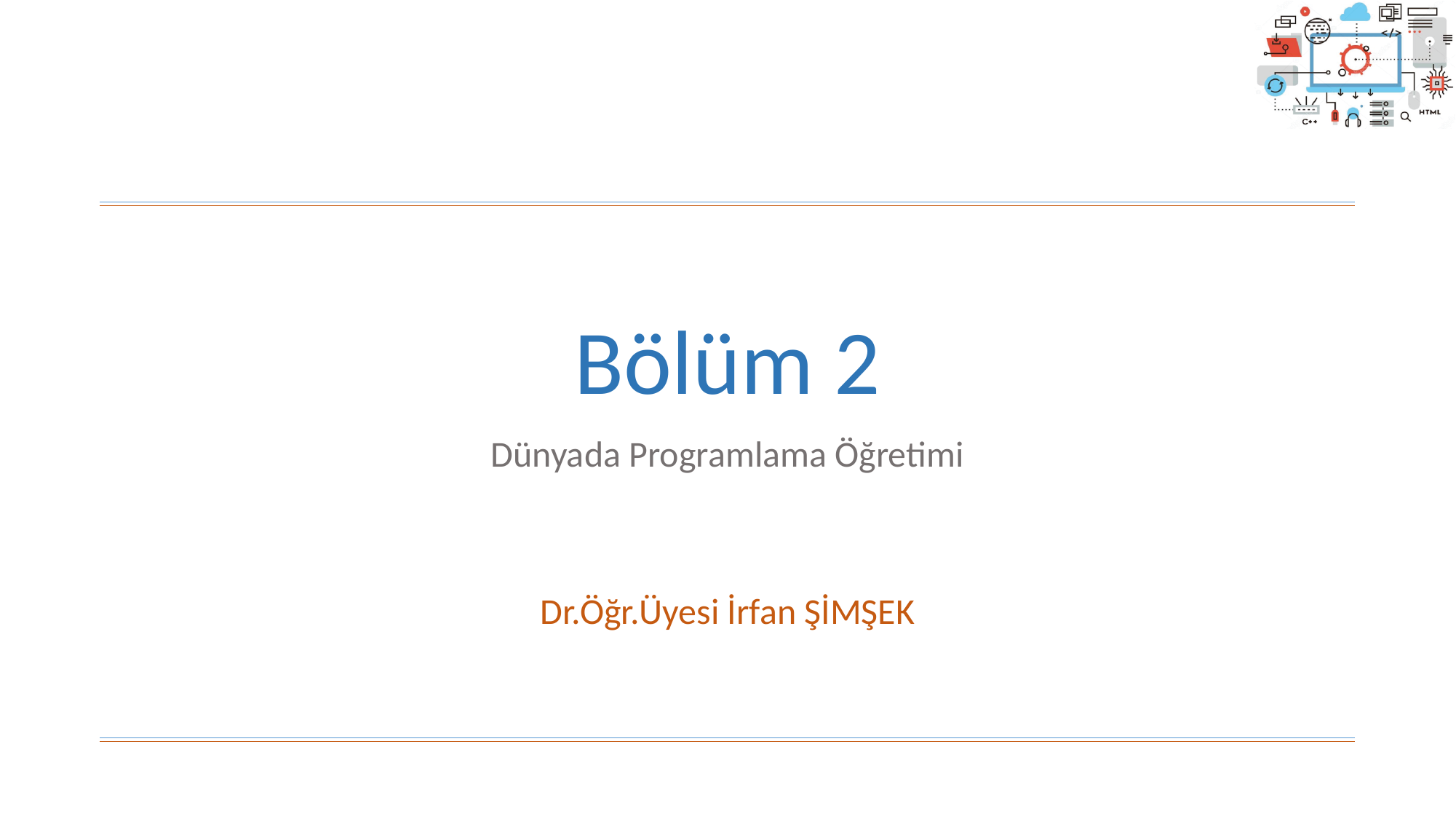

# Bölüm 2
Dünyada Programlama Öğretimi
Dr.Öğr.Üyesi İrfan ŞİMŞEK